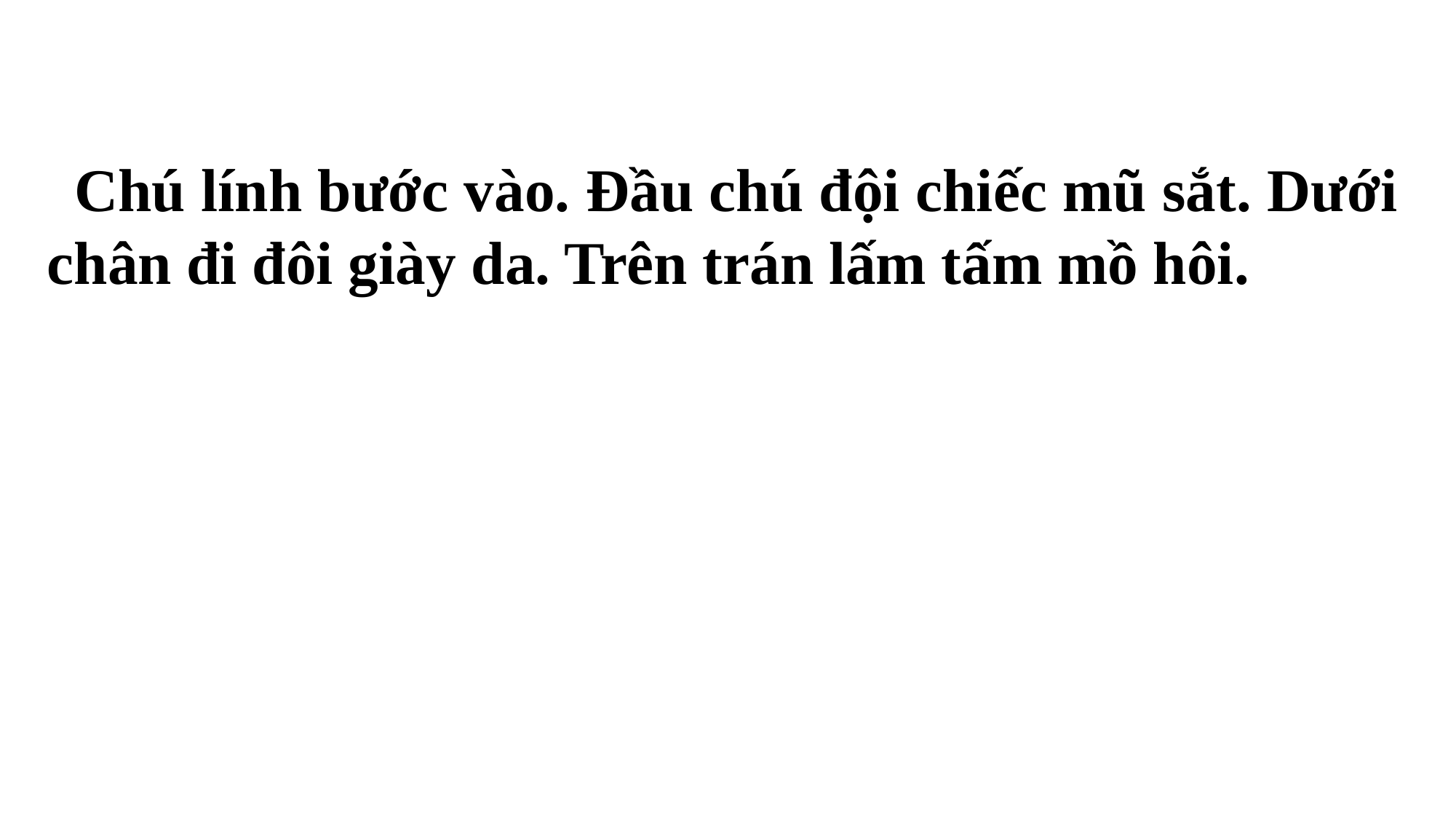

Chú lính bước vào. Đầu chú đội chiếc mũ sắt. Dưới chân đi đôi giày da. Trên trán lấm tấm mồ hôi.